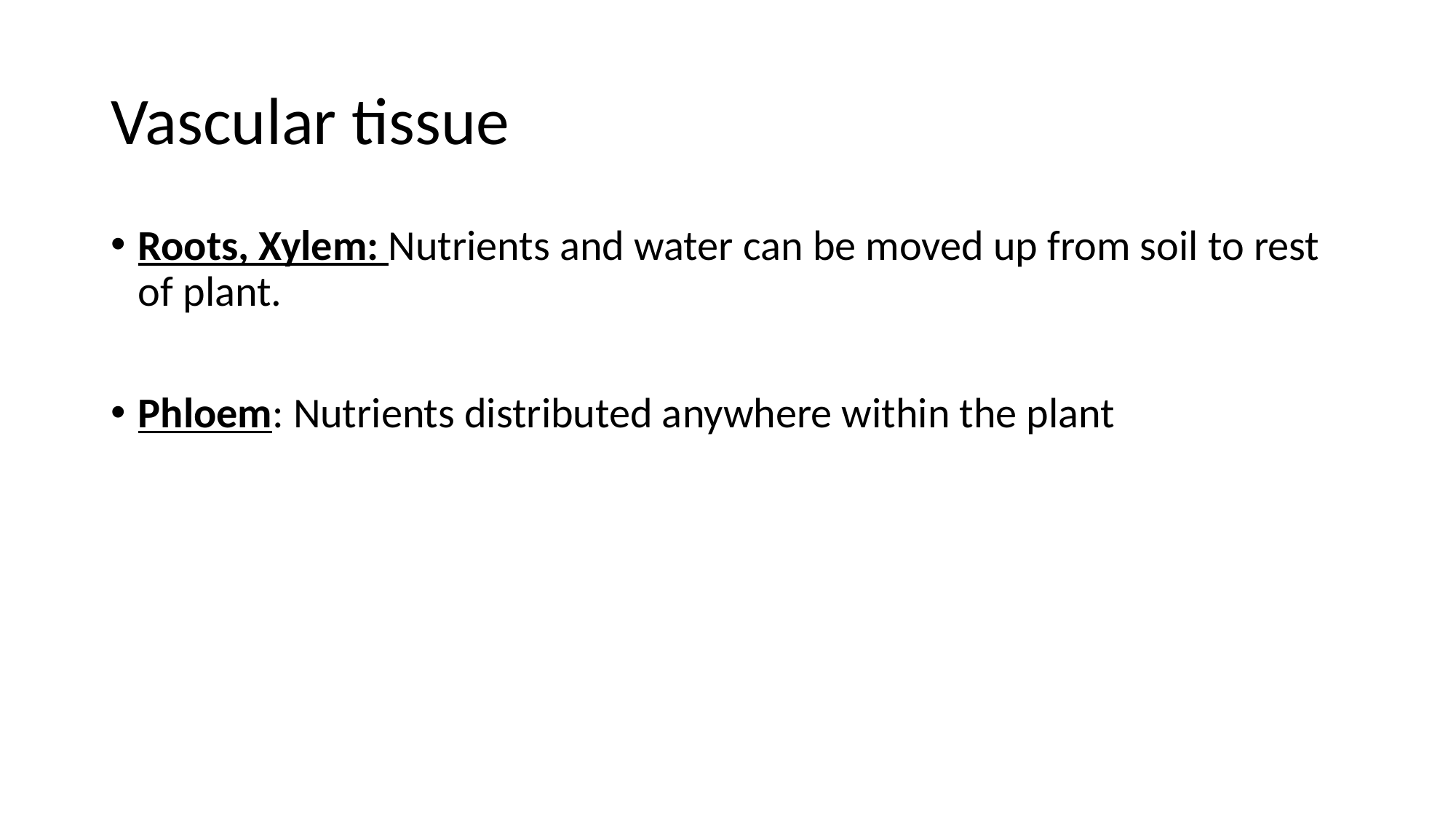

# Vascular tissue
Roots, Xylem: Nutrients and water can be moved up from soil to rest of plant.

Phloem: Nutrients distributed anywhere within the plant